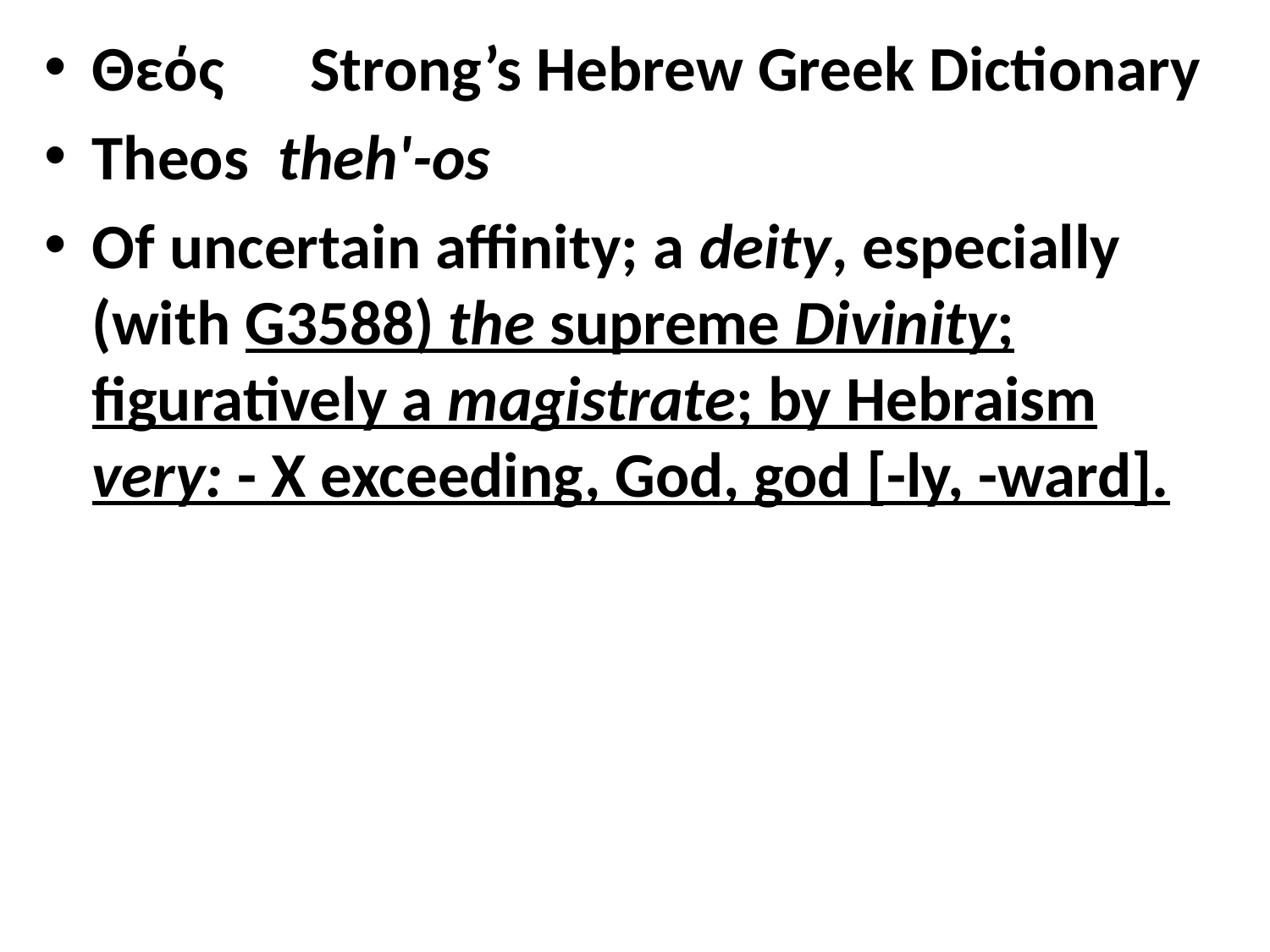

Θεός      Strong’s Hebrew Greek Dictionary
Theos  theh'-os
Of uncertain affinity; a deity, especially (with G3588) the supreme Divinity; figuratively a magistrate; by Hebraism very: - X exceeding, God, god [-ly, -ward].